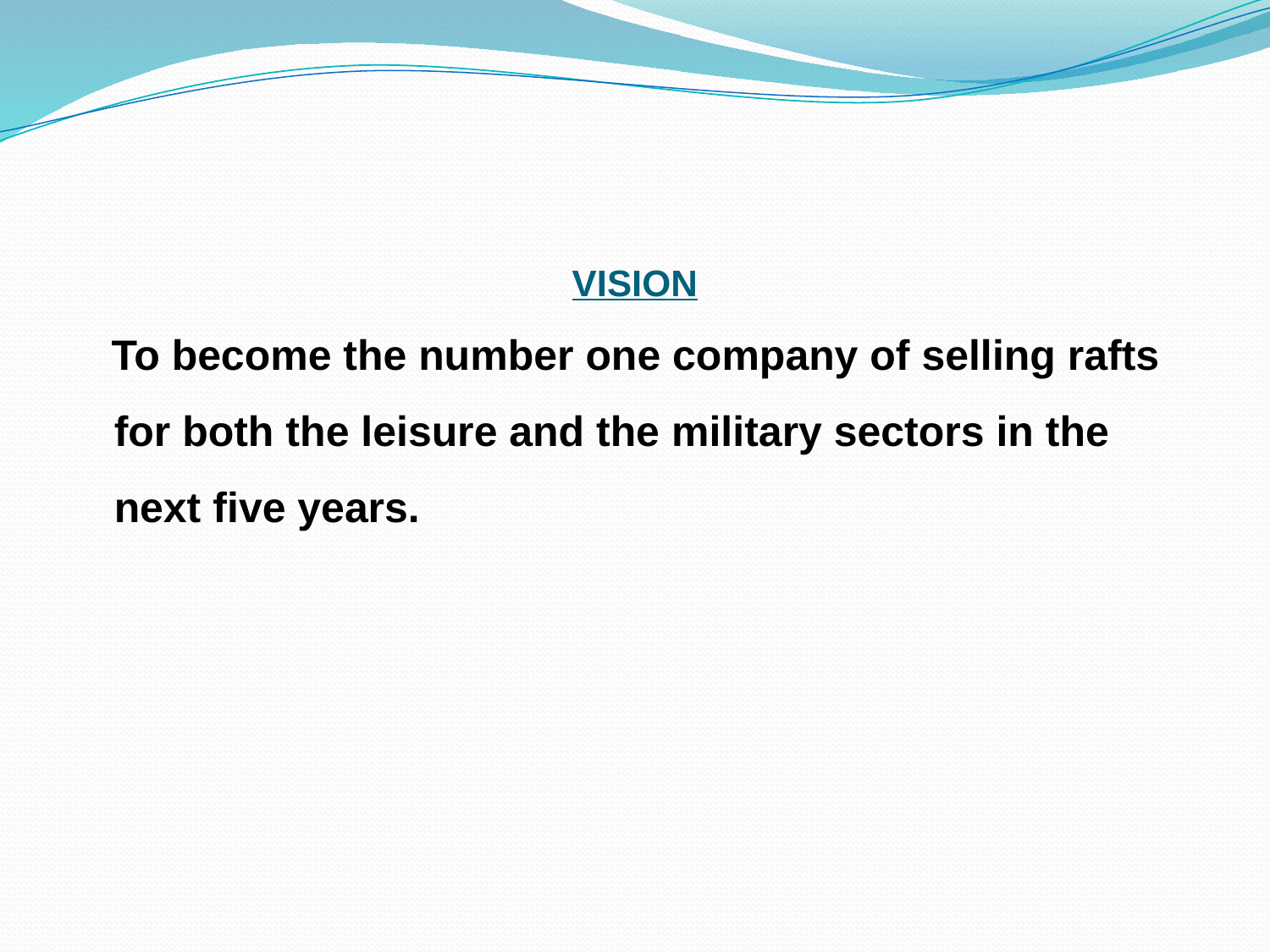

# VISION
   To become the number one company of selling rafts for both the leisure and the military sectors in the next five years.